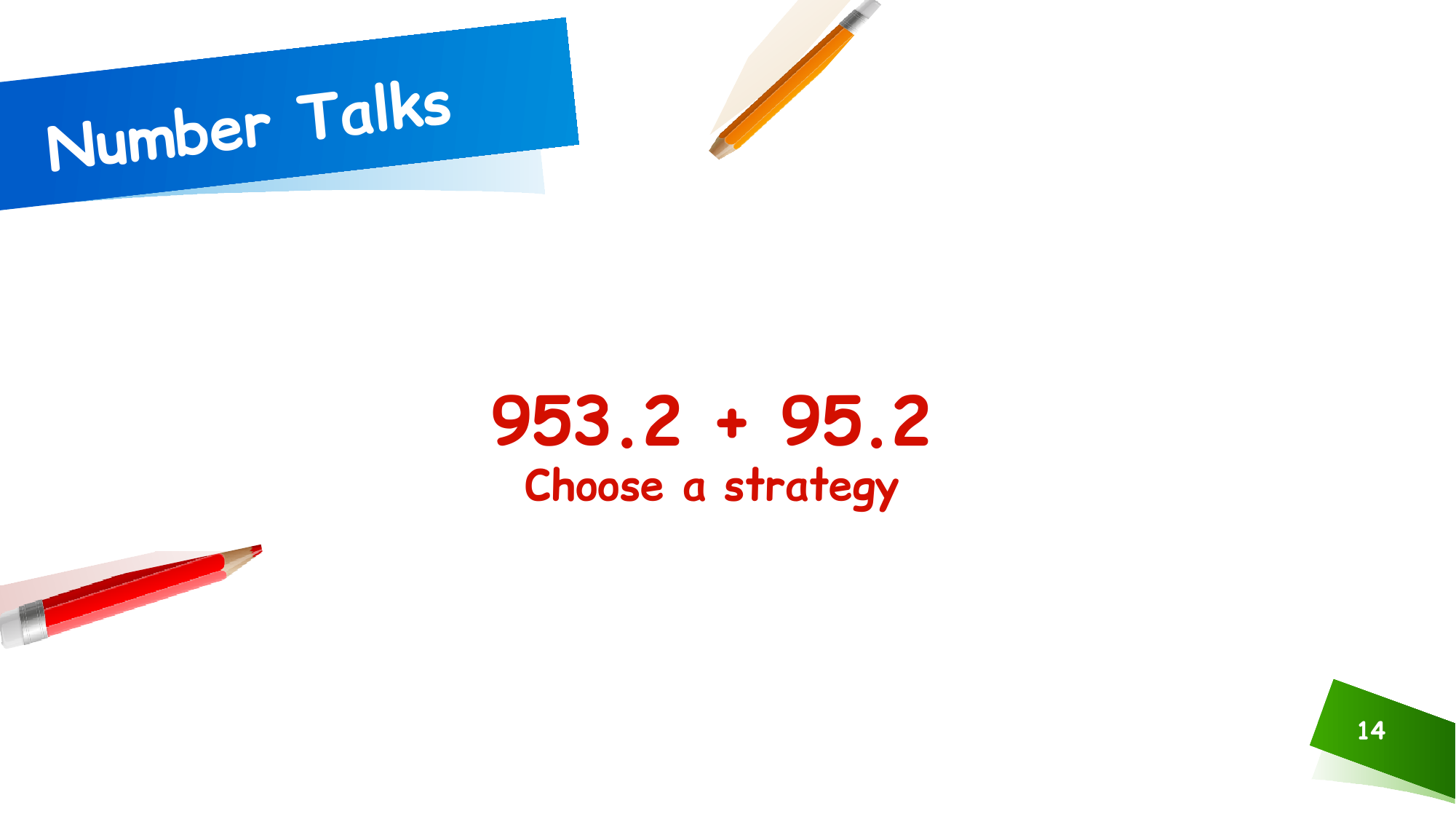

# Number Talks
953.2 + 95.2
Choose a strategy
14